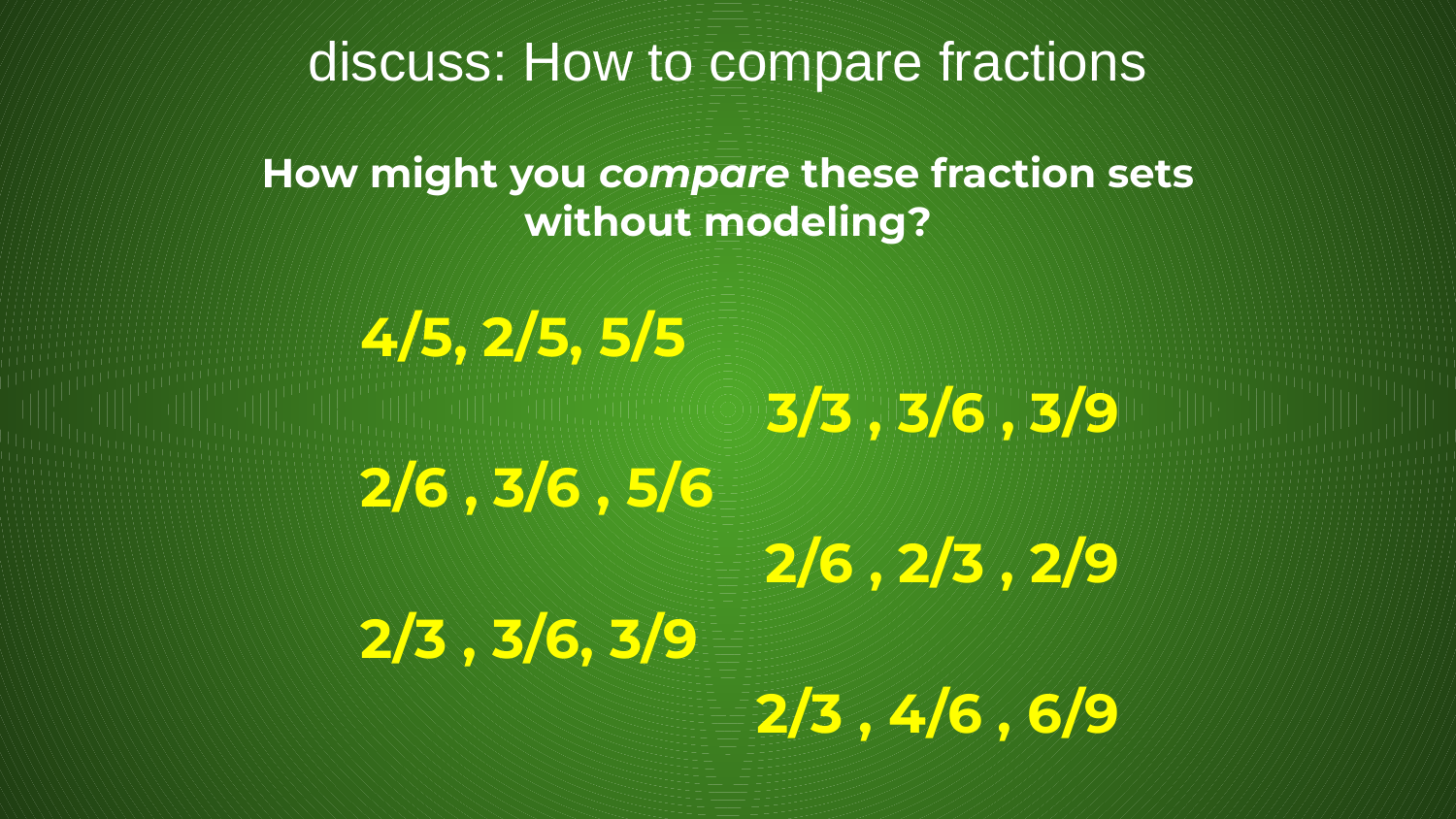

discuss: How to compare fractions
How might you compare these fraction sets without modeling?
4/5, 2/5, 5/5
3/3 , 3/6 , 3/9
2/6 , 3/6 , 5/6
2/6 , 2/3 , 2/9
2/3 , 3/6, 3/9
2/3 , 4/6 , 6/9